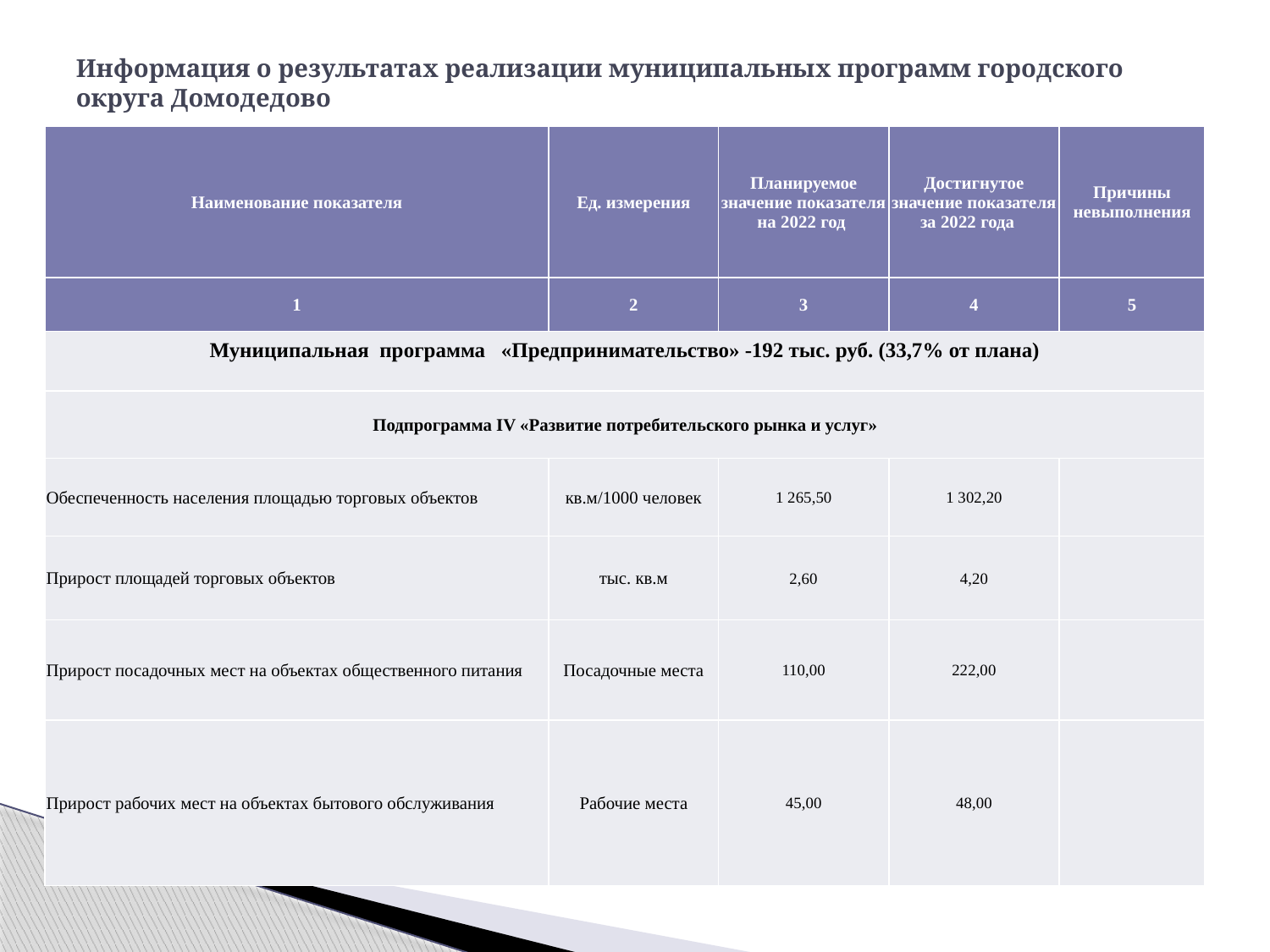

# Информация о результатах реализации муниципальных программ городского округа Домодедово
| Наименование показателя | Ед. измерения | Планируемое значение показателя на 2022 год | Достигнутое значение показателя за 2022 года | Причины невыполнения |
| --- | --- | --- | --- | --- |
| 1 | 2 | 3 | 4 | 5 |
| Муниципальная программа «Предпринимательство» -192 тыс. руб. (33,7% от плана) |  |  |  |  |
| Подпрограмма IV «Развитие потребительского рынка и услуг» |  |  |  |  |
| Обеспеченность населения площадью торговых объектов | кв.м/1000 человек | 1 265,50 | 1 302,20 |  |
| Прирост площадей торговых объектов | тыс. кв.м | 2,60 | 4,20 |  |
| Прирост посадочных мест на объектах общественного питания | Посадочные места | 110,00 | 222,00 |  |
| Прирост рабочих мест на объектах бытового обслуживания | Рабочие места | 45,00 | 48,00 |  |